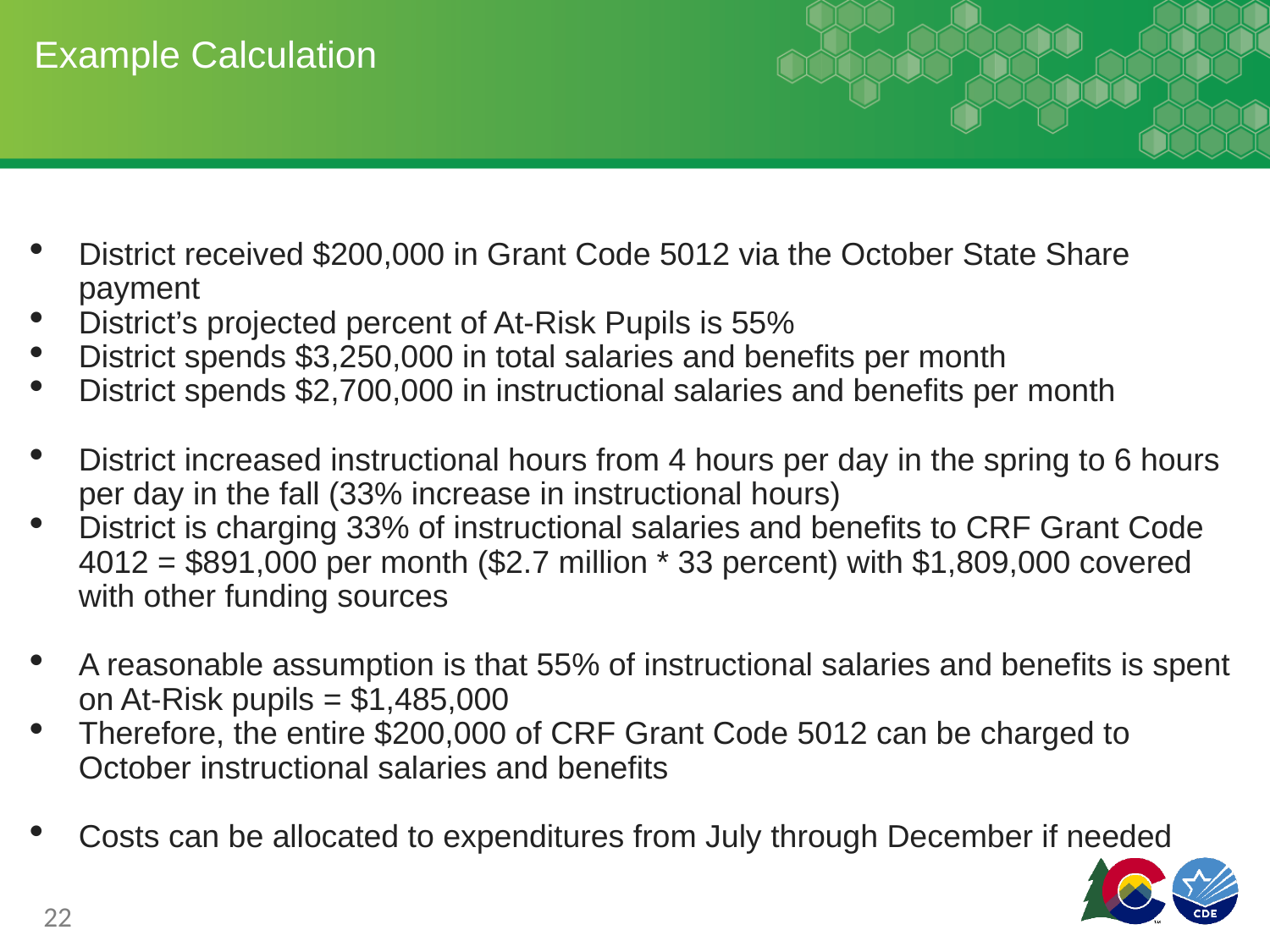

# Example Calculation

District received $200,000 in Grant Code 5012 via the October State Share payment
District’s projected percent of At-Risk Pupils is 55%
District spends $3,250,000 in total salaries and benefits per month
District spends $2,700,000 in instructional salaries and benefits per month

District increased instructional hours from 4 hours per day in the spring to 6 hours per day in the fall (33% increase in instructional hours)
District is charging 33% of instructional salaries and benefits to CRF Grant Code 4012 = $891,000 per month ($2.7 million * 33 percent) with $1,809,000 covered with other funding sources

A reasonable assumption is that 55% of instructional salaries and benefits is spent on At-Risk pupils = $1,485,000
Therefore, the entire $200,000 of CRF Grant Code 5012 can be charged to October instructional salaries and benefits

Costs can be allocated to expenditures from July through December if needed
22